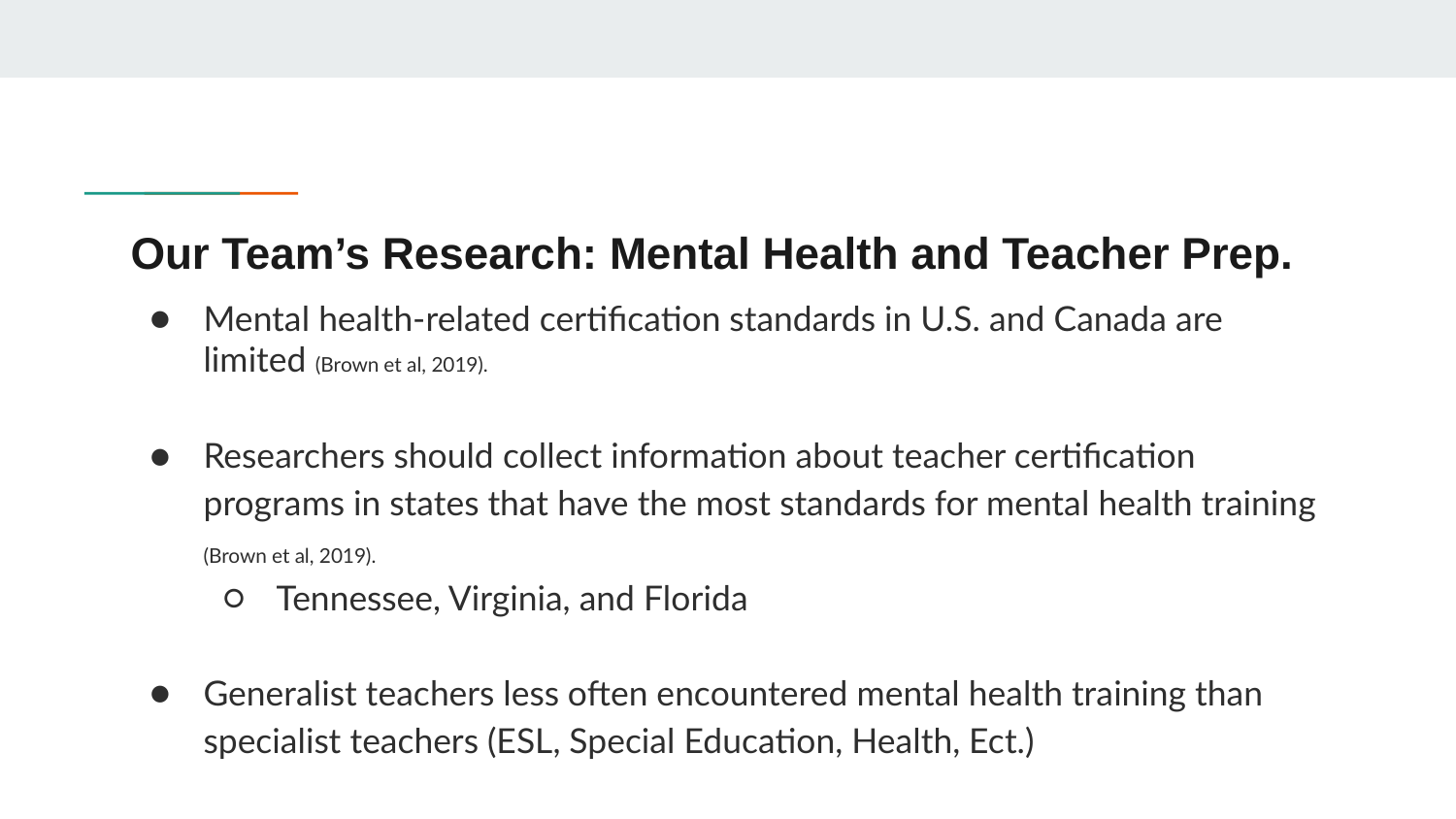

# Our Team’s Research: Mental Health and Teacher Prep.
Mental health-related certification standards in U.S. and Canada are limited (Brown et al, 2019).

Researchers should collect information about teacher certification programs in states that have the most standards for mental health training (Brown et al, 2019).
Tennessee, Virginia, and Florida

Generalist teachers less often encountered mental health training than specialist teachers (ESL, Special Education, Health, Ect.)